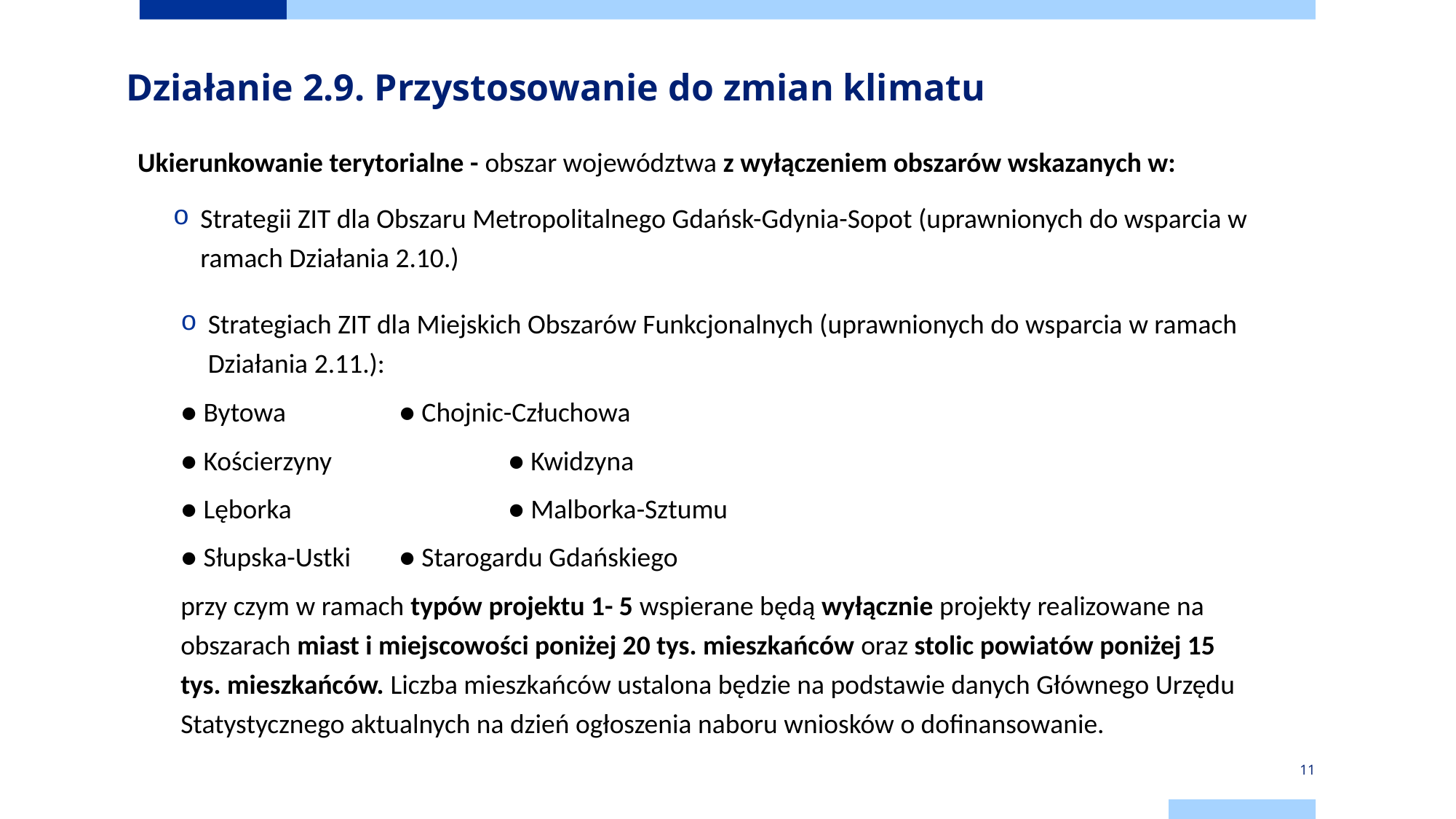

Działanie 2.9. Przystosowanie do zmian klimatu
Ukierunkowanie terytorialne - obszar województwa z wyłączeniem obszarów wskazanych w:
Strategii ZIT dla Obszaru Metropolitalnego Gdańsk-Gdynia-Sopot (uprawnionych do wsparcia w ramach Działania 2.10.)
Strategiach ZIT dla Miejskich Obszarów Funkcjonalnych (uprawnionych do wsparcia w ramach Działania 2.11.):
● Bytowa		● Chojnic-Człuchowa
● Kościerzyny		● Kwidzyna
● Lęborka		● Malborka-Sztumu
● Słupska-Ustki	● Starogardu Gdańskiego
przy czym w ramach typów projektu 1- 5 wspierane będą wyłącznie projekty realizowane na obszarach miast i miejscowości poniżej 20 tys. mieszkańców oraz stolic powiatów poniżej 15 tys. mieszkańców. Liczba mieszkańców ustalona będzie na podstawie danych Głównego Urzędu Statystycznego aktualnych na dzień ogłoszenia naboru wniosków o dofinansowanie.

11